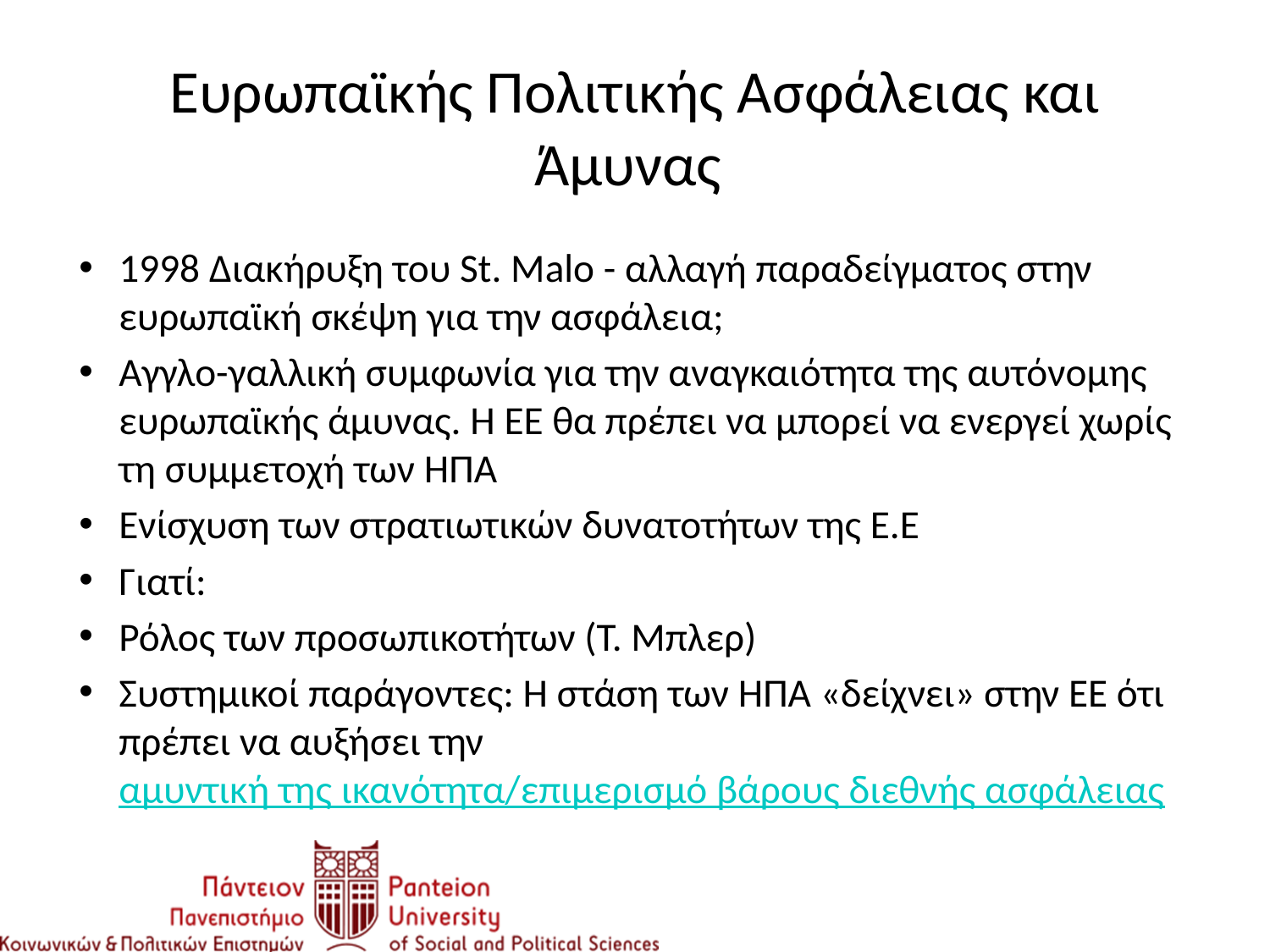

# Ευρωπαϊκής Πολιτικής Ασφάλειας και Άμυνας
1998 Διακήρυξη του St. Malo - αλλαγή παραδείγματος στην ευρωπαϊκή σκέψη για την ασφάλεια;
Αγγλο-γαλλική συμφωνία για την αναγκαιότητα της αυτόνομης ευρωπαϊκής άμυνας. Η ΕΕ θα πρέπει να μπορεί να ενεργεί χωρίς τη συμμετοχή των ΗΠΑ
Ενίσχυση των στρατιωτικών δυνατοτήτων της Ε.Ε
Γιατί:
Ρόλος των προσωπικοτήτων (Τ. Μπλερ)
Συστημικοί παράγοντες: Η στάση των ΗΠΑ «δείχνει» στην ΕΕ ότι πρέπει να αυξήσει την αμυντική της ικανότητα/επιμερισμό βάρους διεθνής ασφάλειας